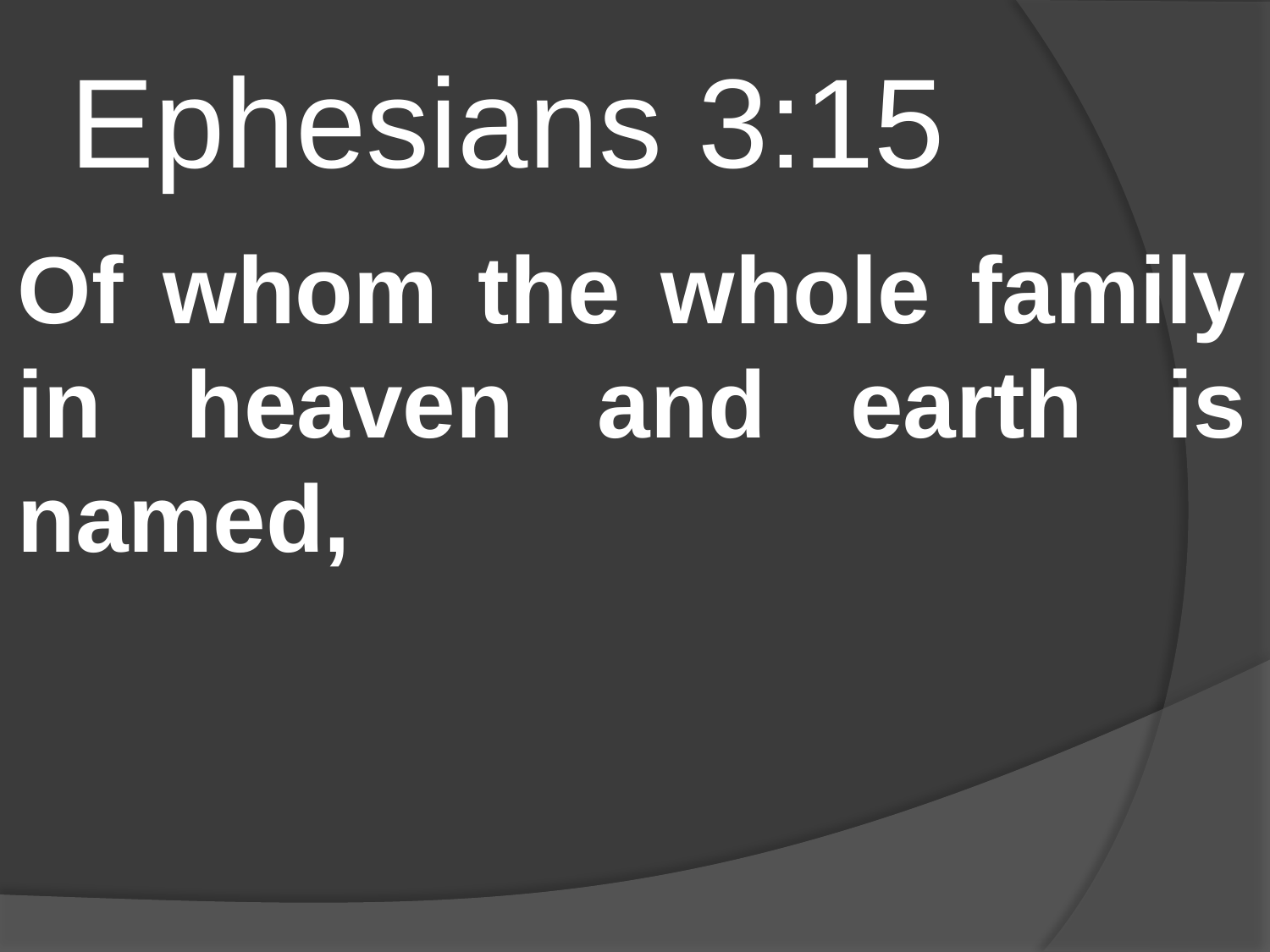

# Ephesians 3:15
Of whom the whole family in heaven and earth is named,